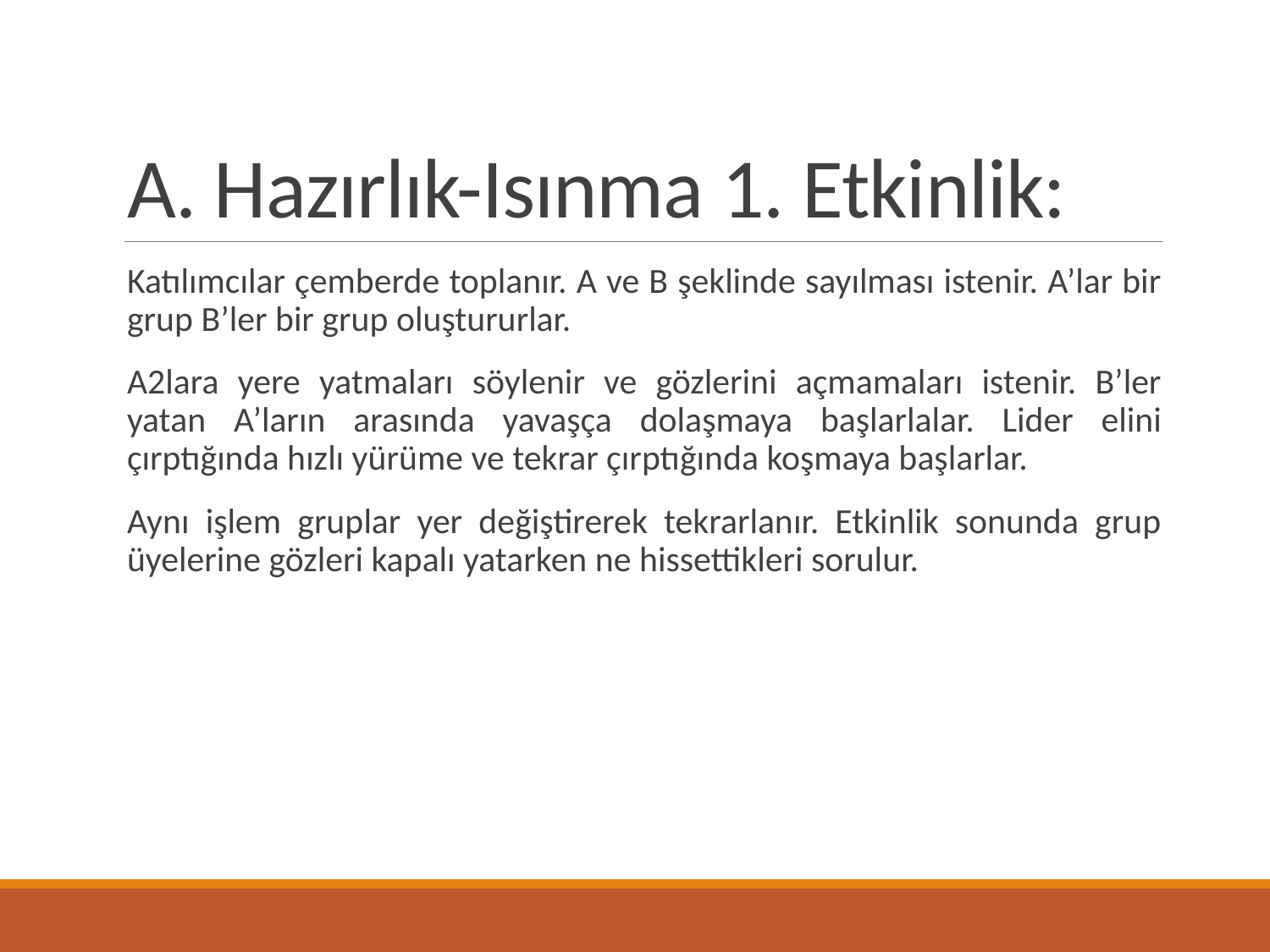

# A. Hazırlık-Isınma 1. Etkinlik:
Katılımcılar çemberde toplanır. A ve B şeklinde sayılması istenir. A’lar bir grup B’ler bir grup oluştururlar.
A2lara yere yatmaları söylenir ve gözlerini açmamaları istenir. B’ler yatan A’ların arasında yavaşça dolaşmaya başlarlalar. Lider elini çırptığında hızlı yürüme ve tekrar çırptığında koşmaya başlarlar.
Aynı işlem gruplar yer değiştirerek tekrarlanır. Etkinlik sonunda grup üyelerine gözleri kapalı yatarken ne hissettikleri sorulur.